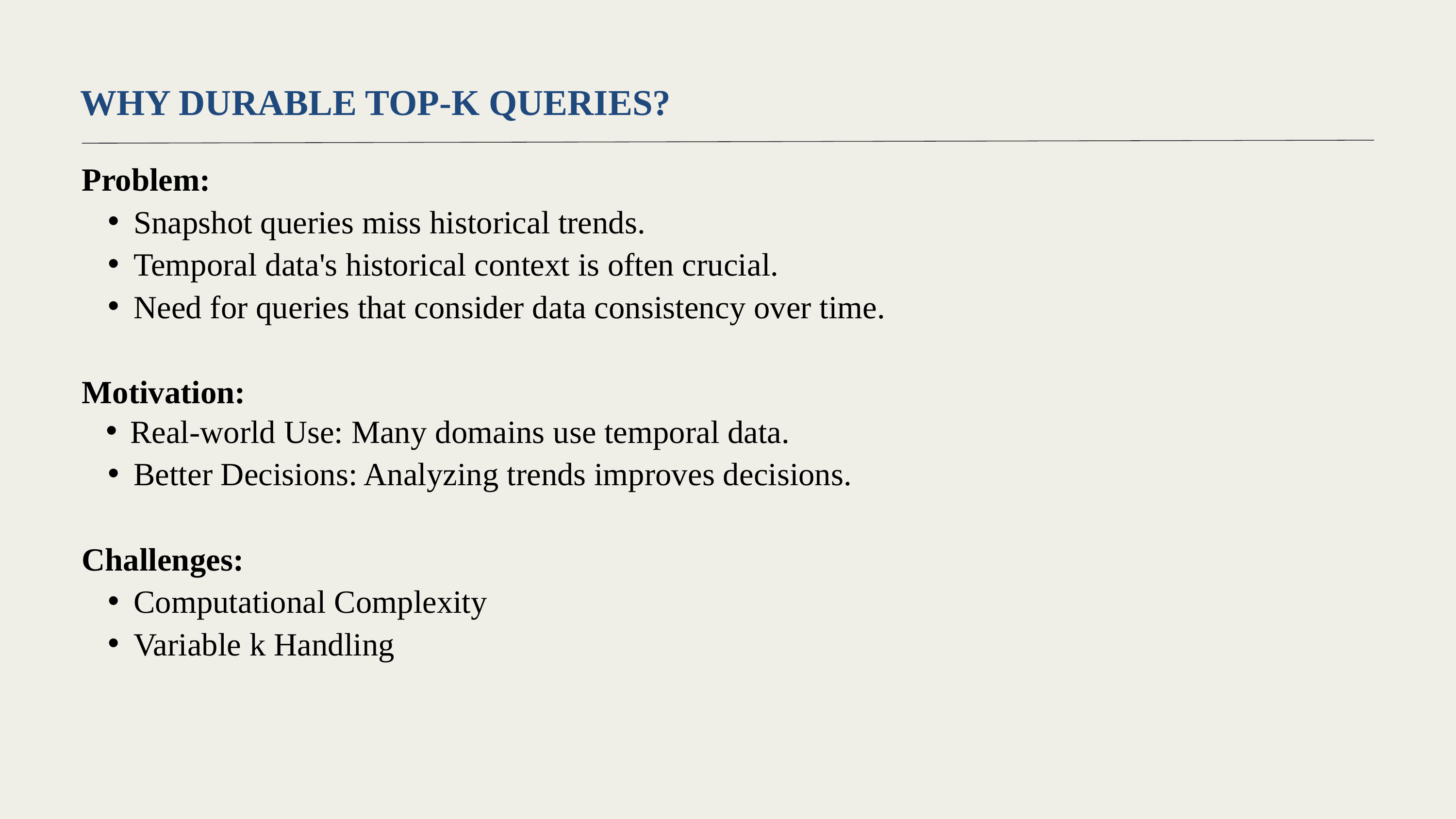

WHY DURABLE TOP-K QUERIES?

Problem:
Snapshot queries miss historical trends.
Temporal data's historical context is often crucial.
Need for queries that consider data consistency over time.

Motivation:
Real-world Use: Many domains use temporal data.
Better Decisions: Analyzing trends improves decisions.

Challenges:
Computational Complexity
Variable k Handling